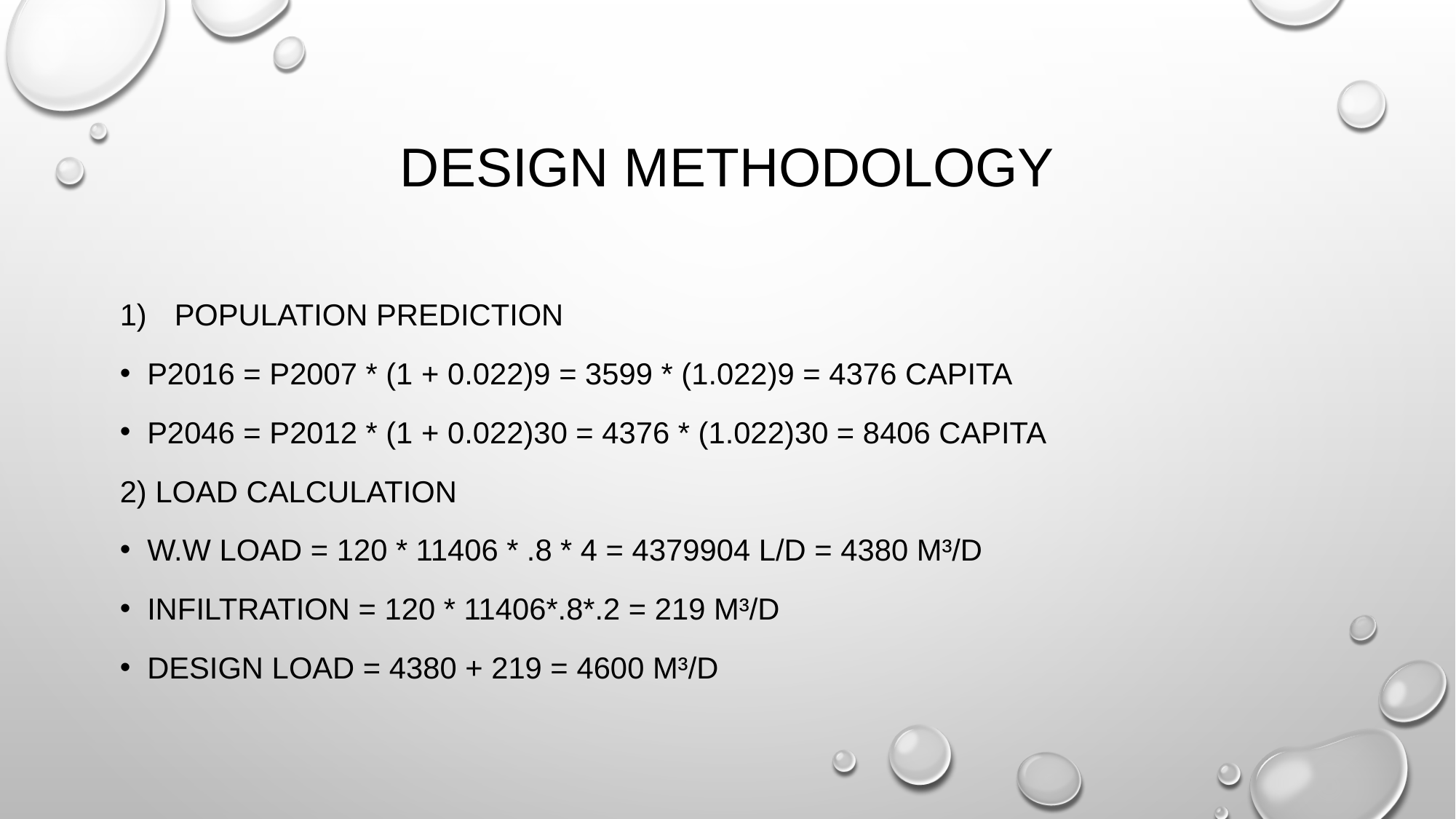

# Design Methodology
Population prediction
P2016 = P2007 * (1 + 0.022)9 = 3599 * (1.022)9 = 4376 capita
P2046 = P2012 * (1 + 0.022)30 = 4376 * (1.022)30 = 8406 capita
2) Load Calculation
W.W load = 120 * 11406 * .8 * 4 = 4379904 L/d = 4380 m³/d
Infiltration = 120 * 11406*.8*.2 = 219 m³/d
Design load = 4380 + 219 = 4600 m³/d